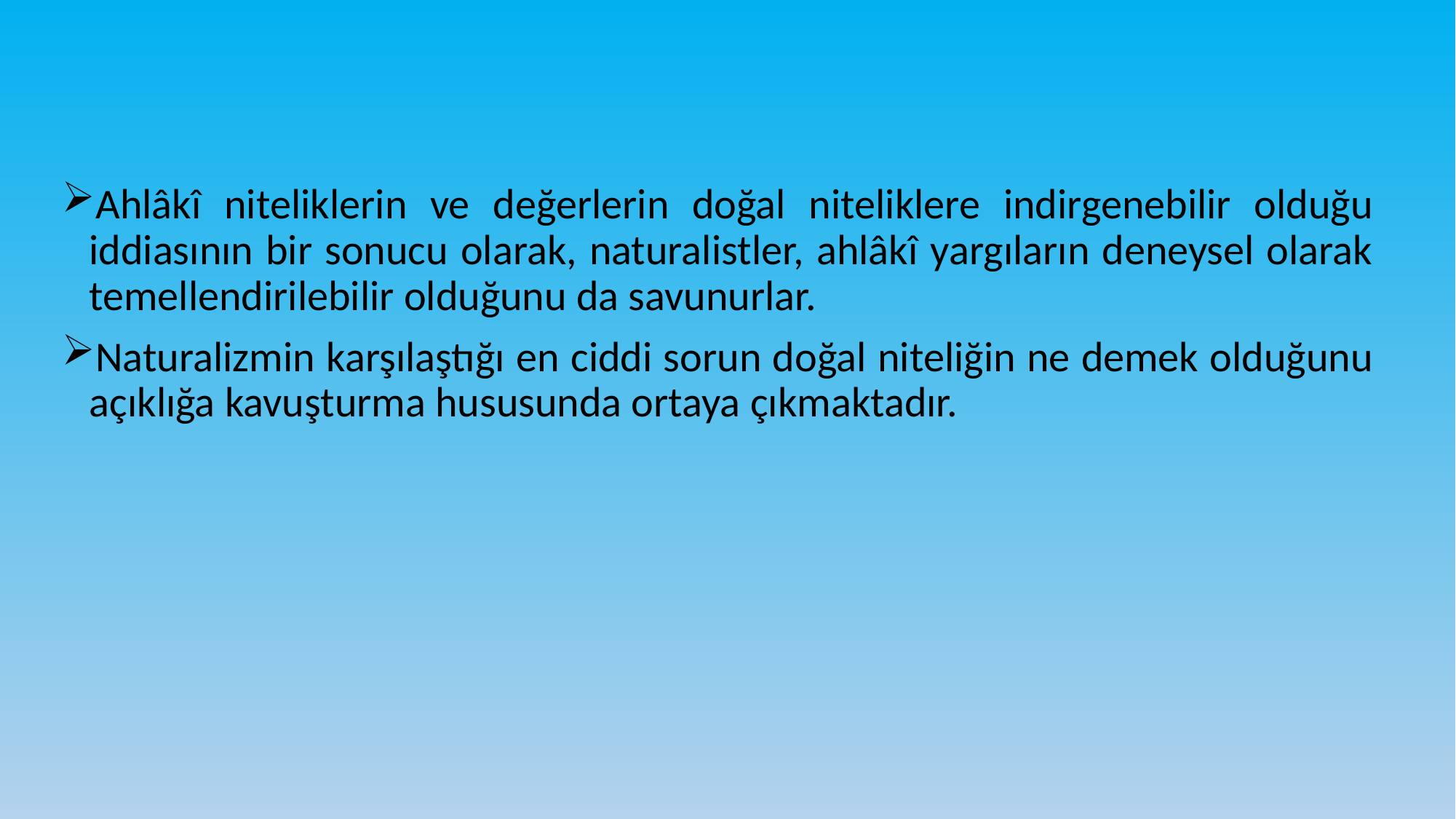

#
Ahlâkî niteliklerin ve değerlerin doğal niteliklere indirgenebilir olduğu iddiasının bir sonucu olarak, naturalistler, ahlâkî yargıların deneysel olarak temellendirilebilir olduğunu da savunurlar.
Naturalizmin karşılaştığı en ciddi sorun doğal niteliğin ne demek olduğunu açıklığa kavuşturma hususunda ortaya çıkmaktadır.